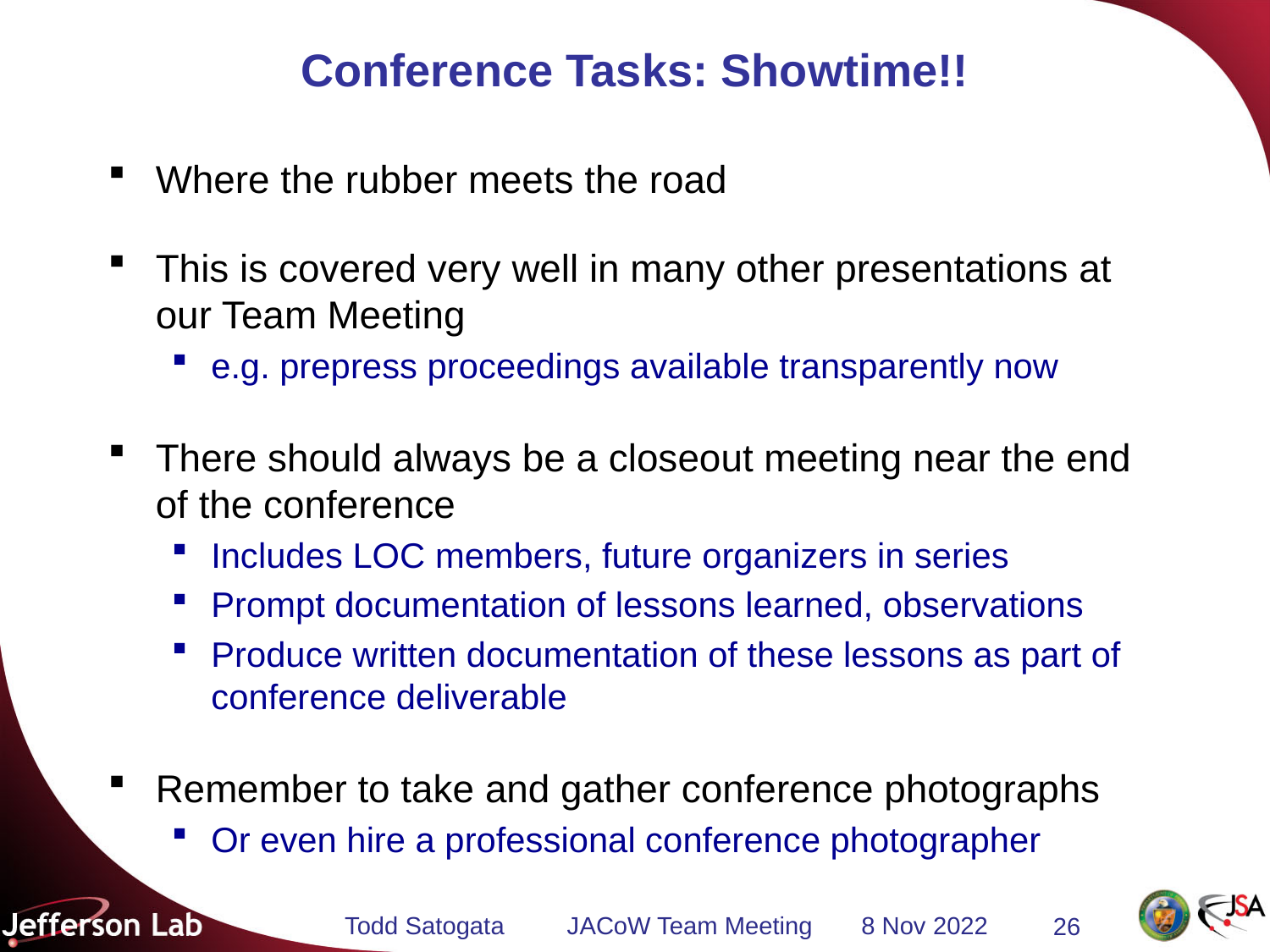

# Conference Tasks: Showtime!!
Where the rubber meets the road

This is covered very well in many other presentations at our Team Meeting
e.g. prepress proceedings available transparently now

There should always be a closeout meeting near the end of the conference
Includes LOC members, future organizers in series
Prompt documentation of lessons learned, observations
Produce written documentation of these lessons as part of conference deliverable

Remember to take and gather conference photographs
Or even hire a professional conference photographer